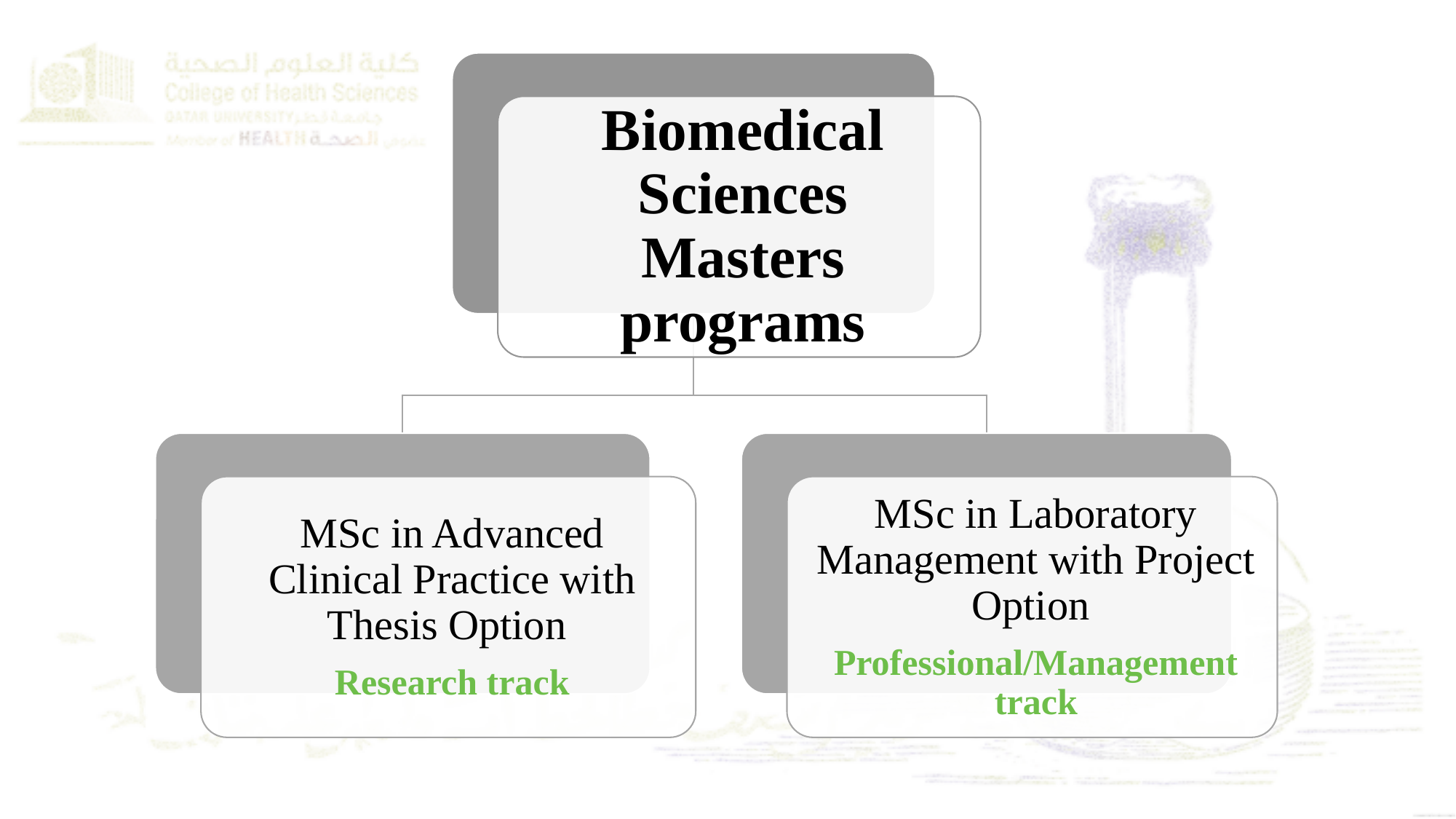

#
Biomedical Sciences Masters programs
MSc in Advanced Clinical Practice with Thesis Option
Research track
MSc in Laboratory Management with Project Option
Professional/Management track